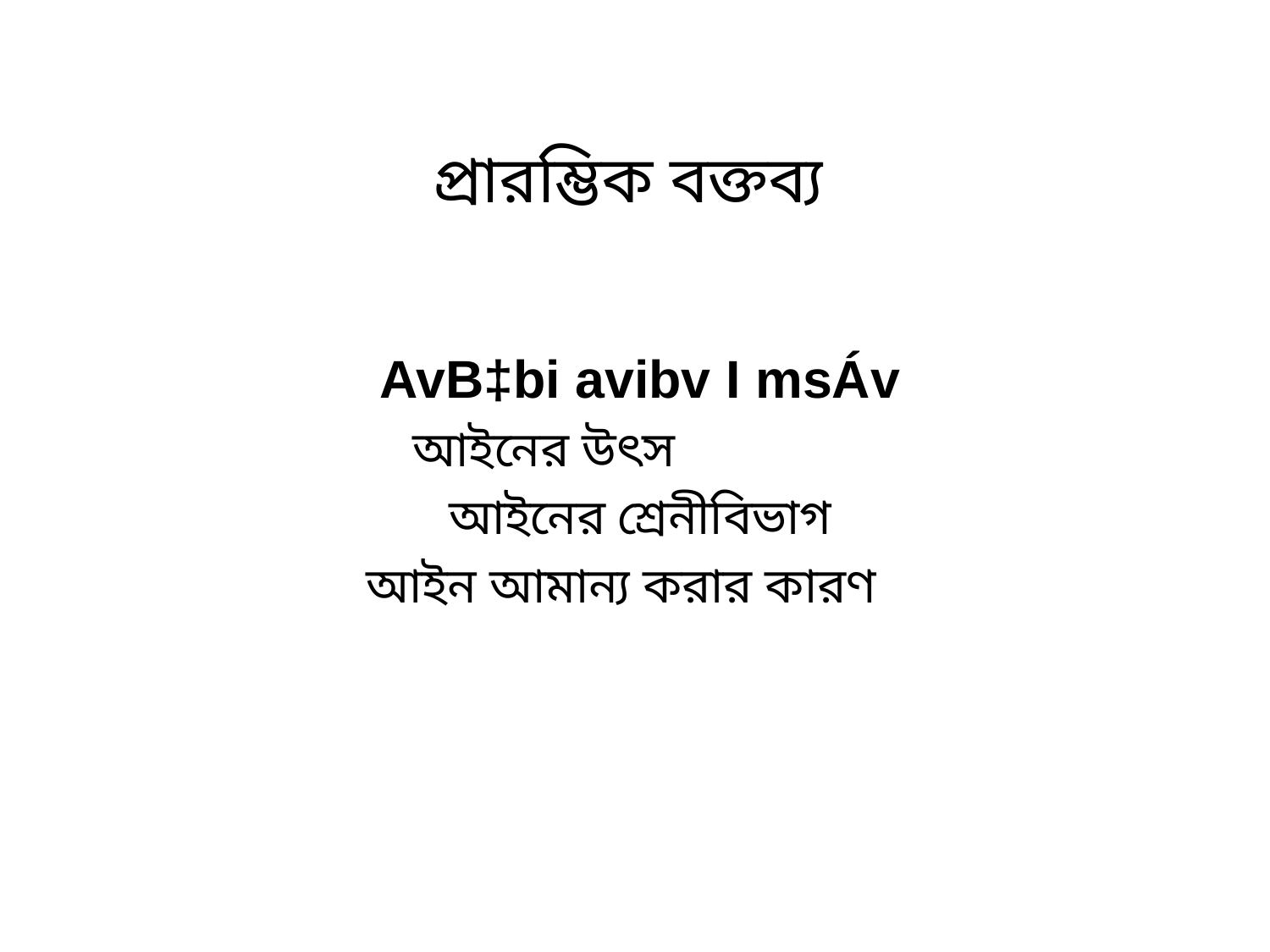

# প্রারম্ভিক বক্তব্য
AvB‡bi avibv I msÁv
 আইনের উৎস
 আইনের শ্রেনীবিভাগ
 আইন আমান্য করার কারণ